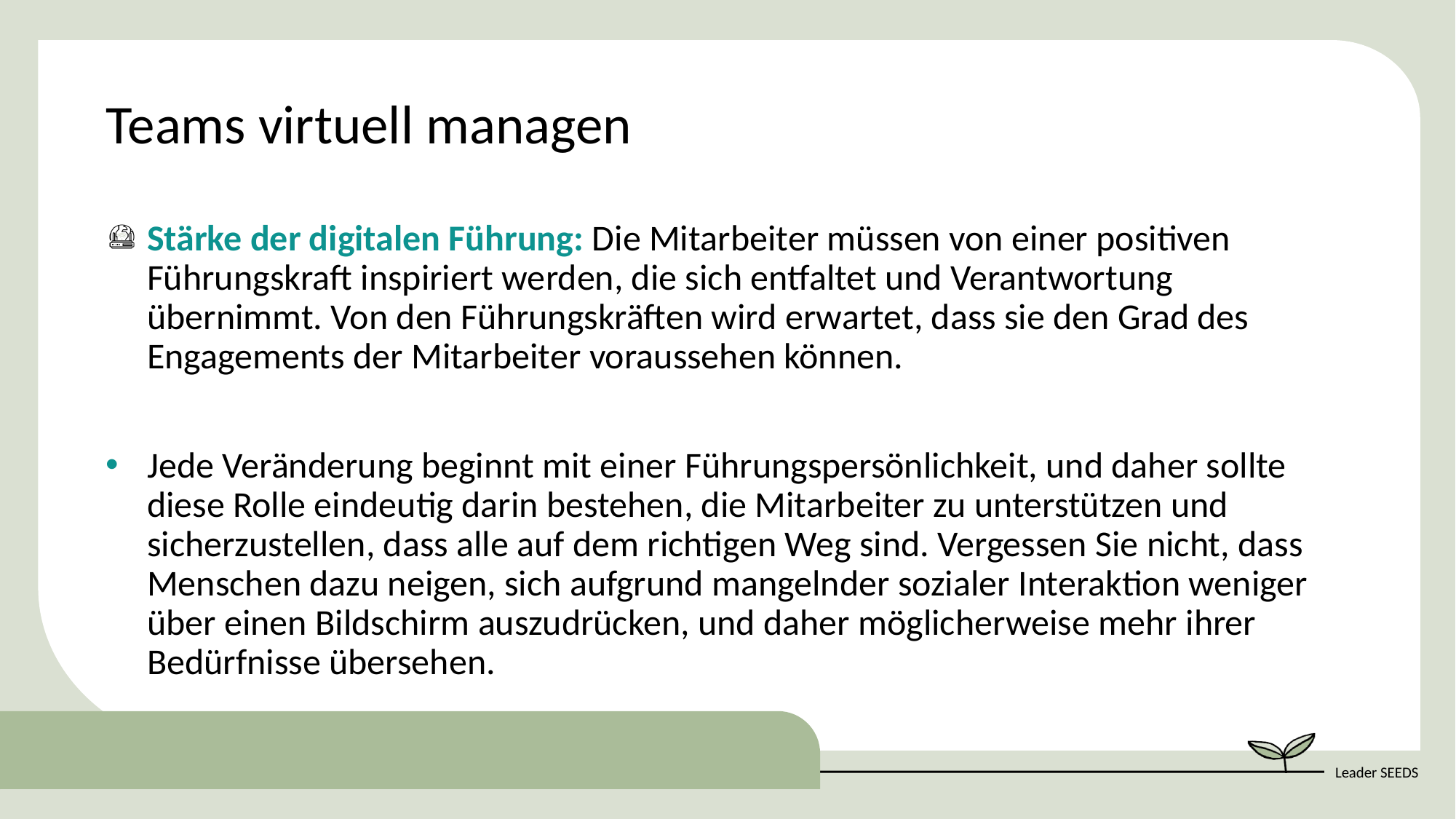

Teams virtuell managen
Stärke der digitalen Führung: Die Mitarbeiter müssen von einer positiven Führungskraft inspiriert werden, die sich entfaltet und Verantwortung übernimmt. Von den Führungskräften wird erwartet, dass sie den Grad des Engagements der Mitarbeiter voraussehen können.

Jede Veränderung beginnt mit einer Führungspersönlichkeit, und daher sollte diese Rolle eindeutig darin bestehen, die Mitarbeiter zu unterstützen und sicherzustellen, dass alle auf dem richtigen Weg sind. Vergessen Sie nicht, dass Menschen dazu neigen, sich aufgrund mangelnder sozialer Interaktion weniger über einen Bildschirm auszudrücken, und daher möglicherweise mehr ihrer Bedürfnisse übersehen.